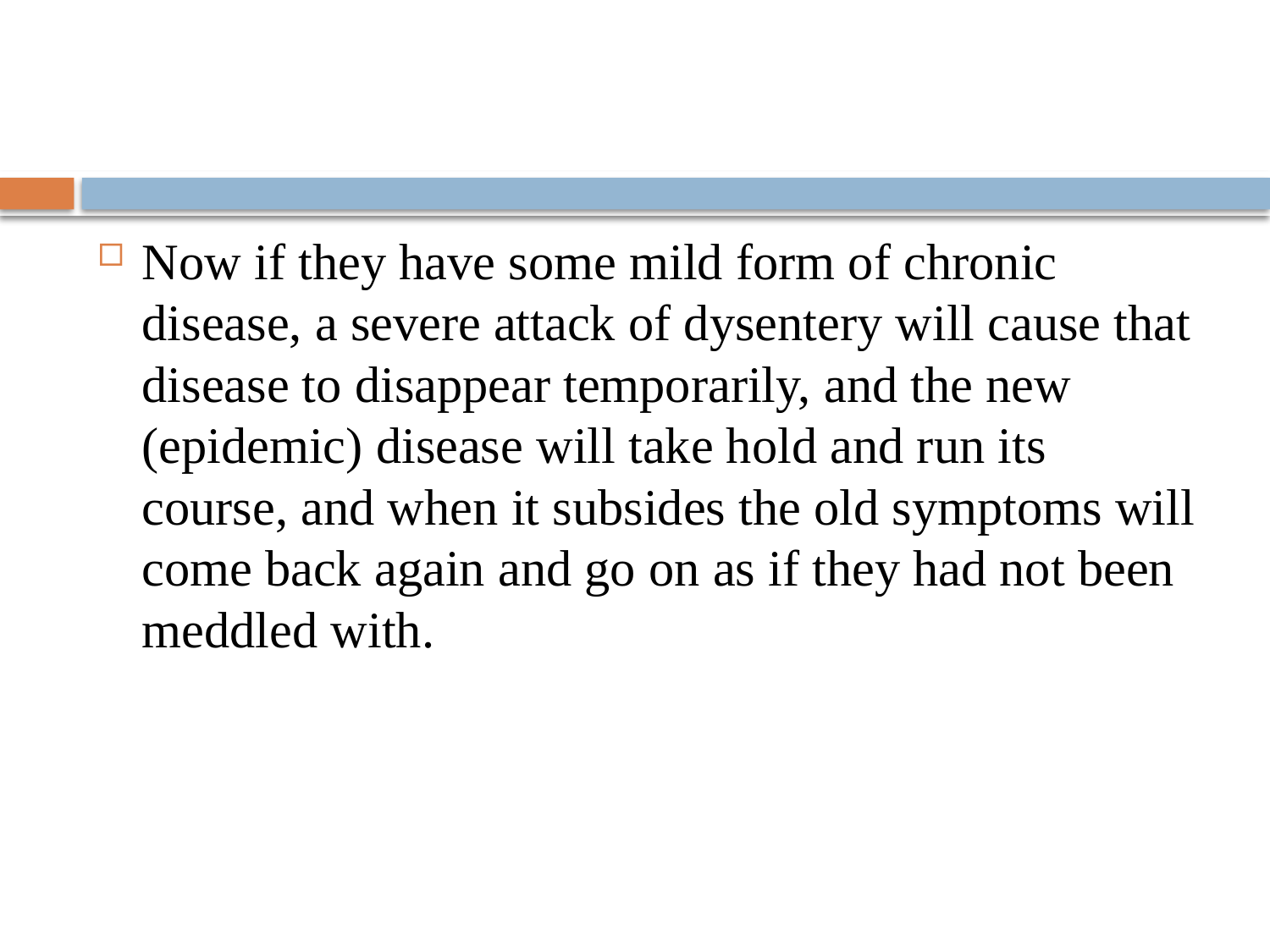

#
Now if they have some mild form of chronic disease, a severe attack of dysentery will cause that disease to disappear temporarily, and the new (epidemic) disease will take hold and run its course, and when it subsides the old symptoms will come back again and go on as if they had not been meddled with.